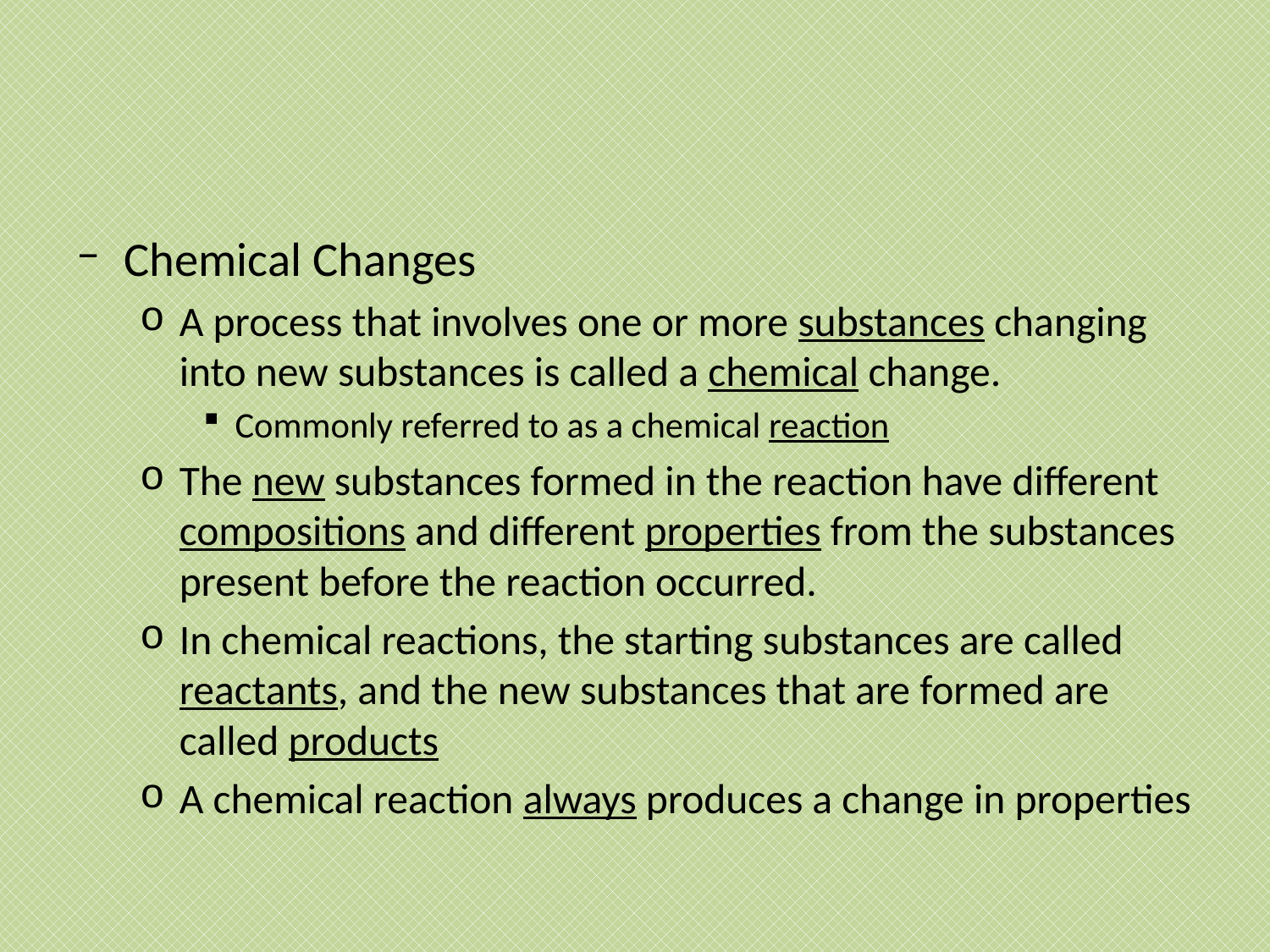

#
Chemical Changes
A process that involves one or more substances changing into new substances is called a chemical change.
Commonly referred to as a chemical reaction
The new substances formed in the reaction have different compositions and different properties from the substances present before the reaction occurred.
In chemical reactions, the starting substances are called reactants, and the new substances that are formed are called products
A chemical reaction always produces a change in properties